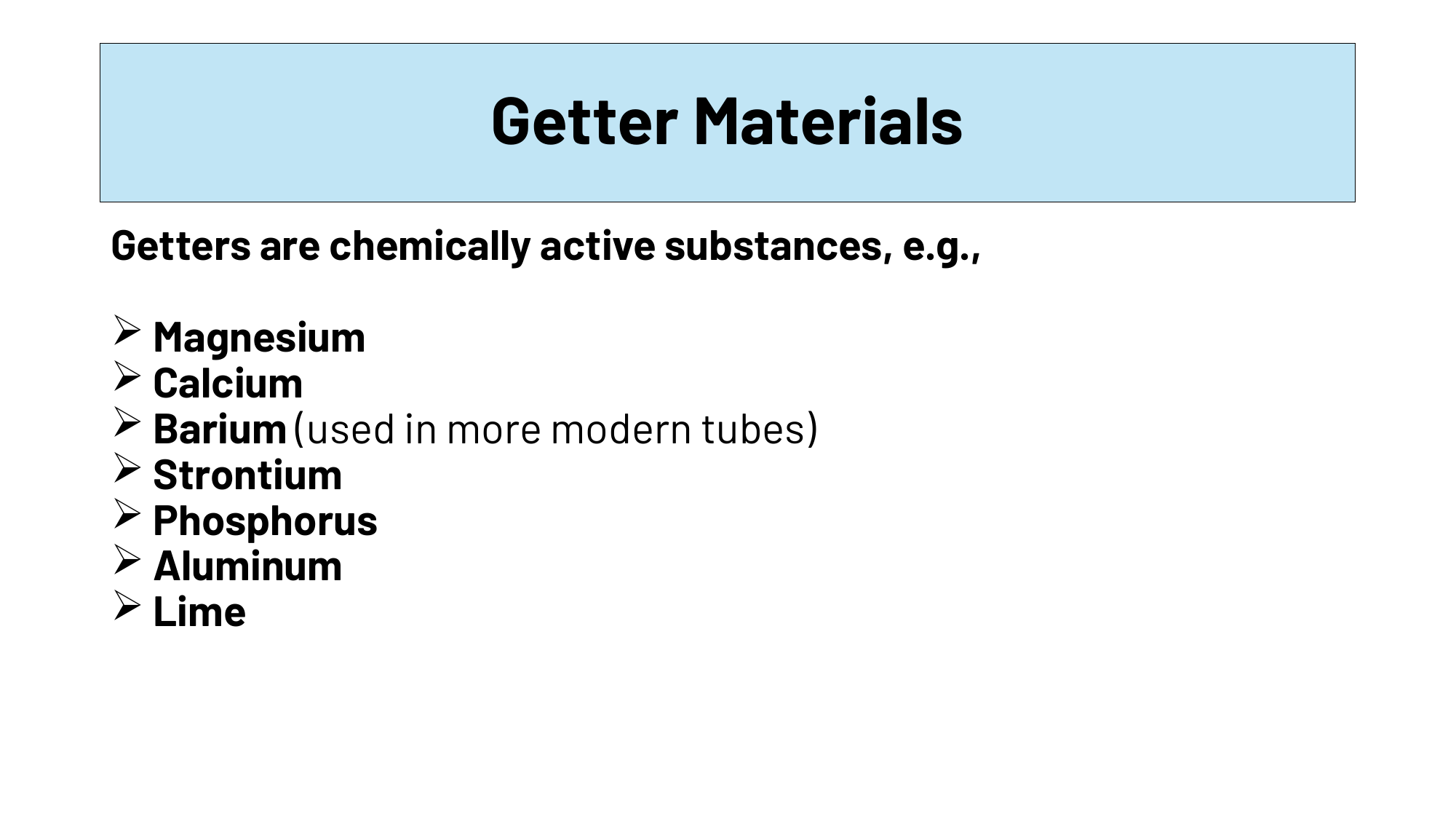

# Getter Materials
Getters are chemically active substances, e.g.,

 Magnesium
 Calcium
 Barium (used in more modern tubes)
 Strontium
 Phosphorus
 Aluminum
 Lime